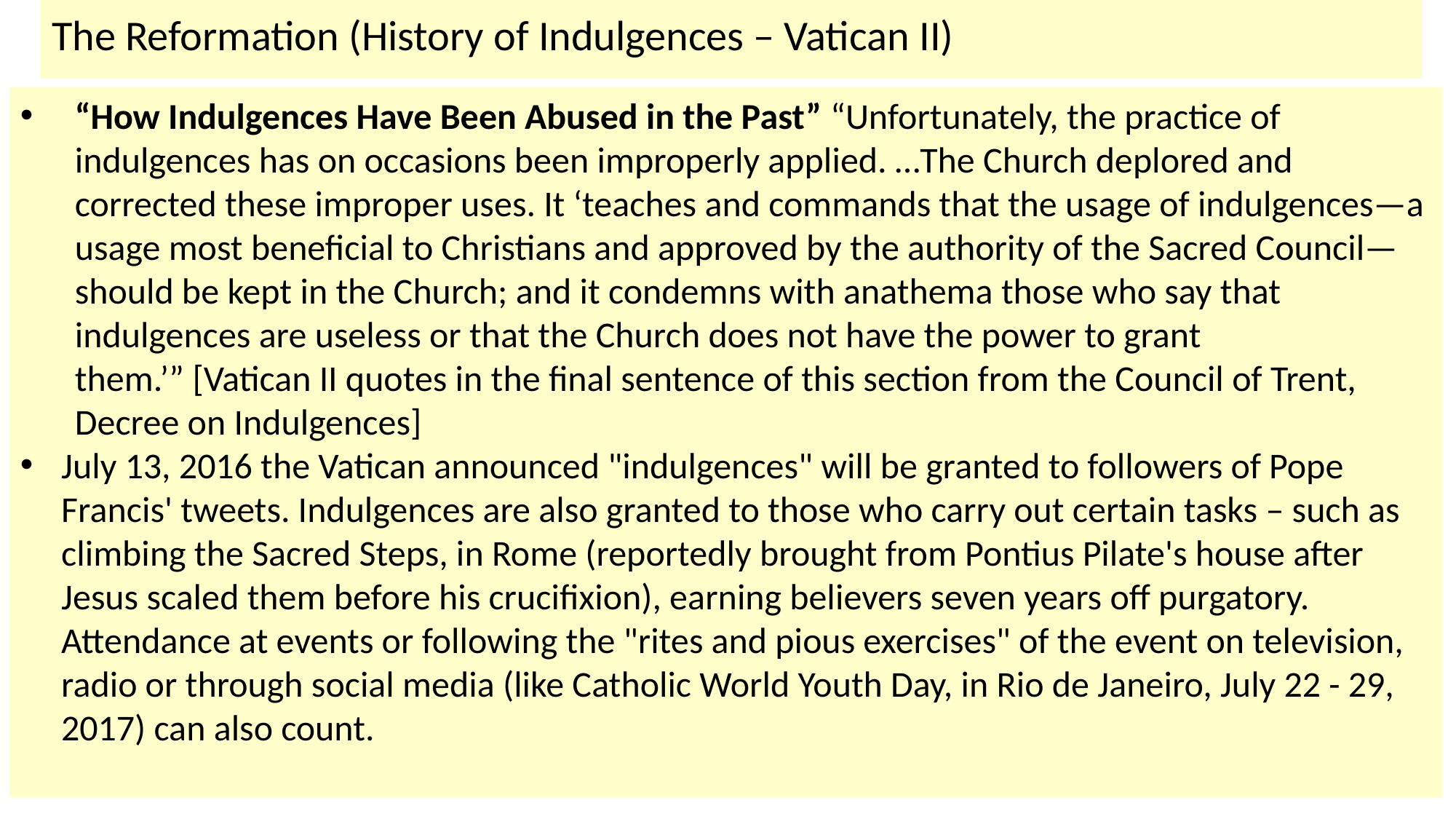

# The Reformation (History of Indulgences – Vatican II)
“How Indulgences Have Been Abused in the Past” “Unfortunately, the practice of indulgences has on occasions been improperly applied. …The Church deplored and corrected these improper uses. It ‘teaches and commands that the usage of indulgences—a usage most beneficial to Christians and approved by the authority of the Sacred Council—should be kept in the Church; and it condemns with anathema those who say that indulgences are useless or that the Church does not have the power to grant them.’” [Vatican II quotes in the final sentence of this section from the Council of Trent, Decree on Indulgences]
July 13, 2016 the Vatican announced "indulgences" will be granted to followers of Pope Francis' tweets. Indulgences are also granted to those who carry out certain tasks – such as climbing the Sacred Steps, in Rome (reportedly brought from Pontius Pilate's house after Jesus scaled them before his crucifixion), earning believers seven years off purgatory. Attendance at events or following the "rites and pious exercises" of the event on television, radio or through social media (like Catholic World Youth Day, in Rio de Janeiro, July 22 - 29, 2017) can also count.